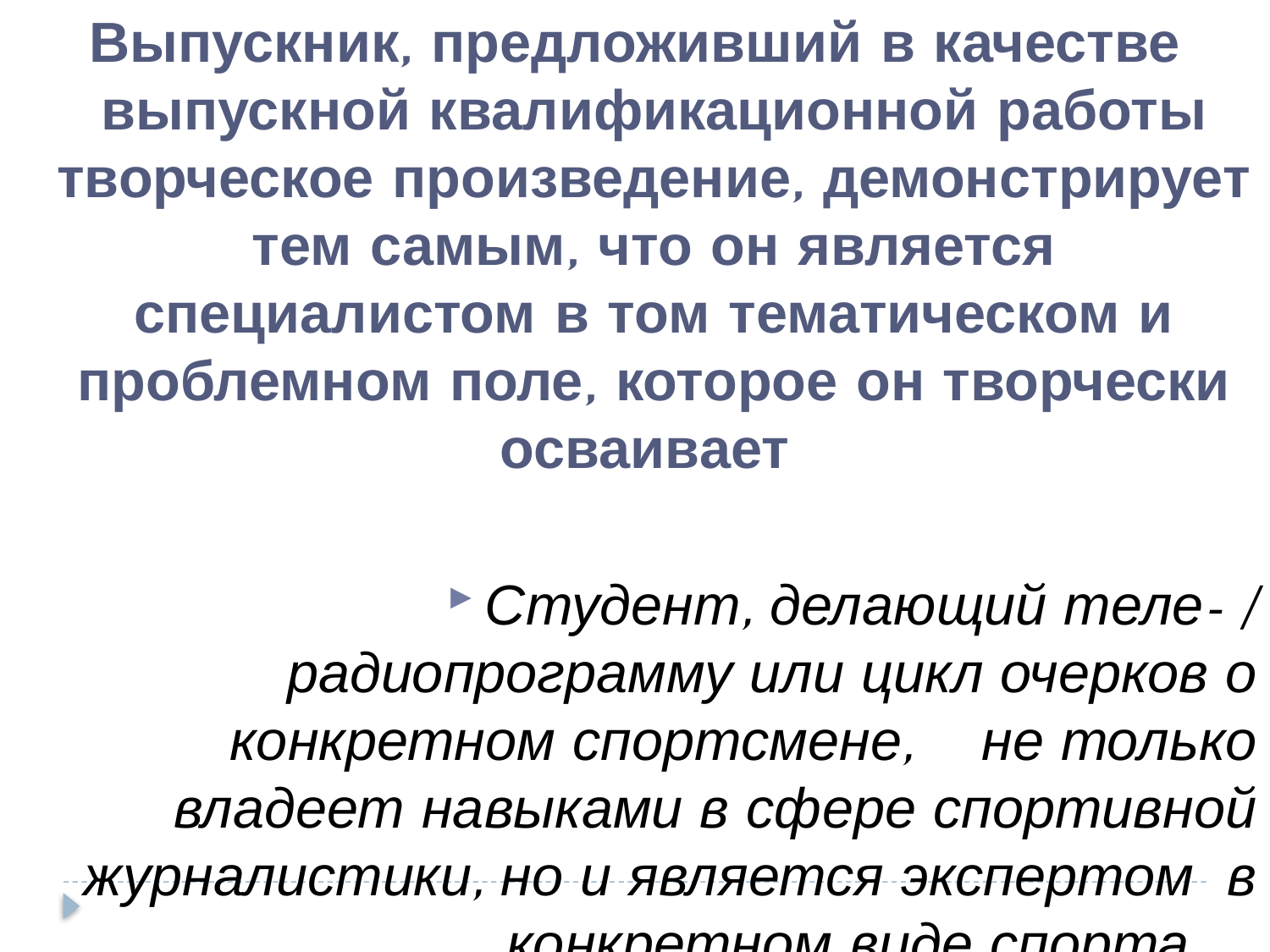

Выпускник, предложивший в качестве выпускной квалификационной работы творческое произведение, демонстрирует тем самым, что он является специалистом в том тематическом и проблемном поле, которое он творчески осваивает

Студент, делающий теле- / радиопрограмму или цикл очерков о конкретном спортсмене,    не только владеет навыками в сфере спортивной журналистики, но и является экспертом  в конкретном виде спорта

#